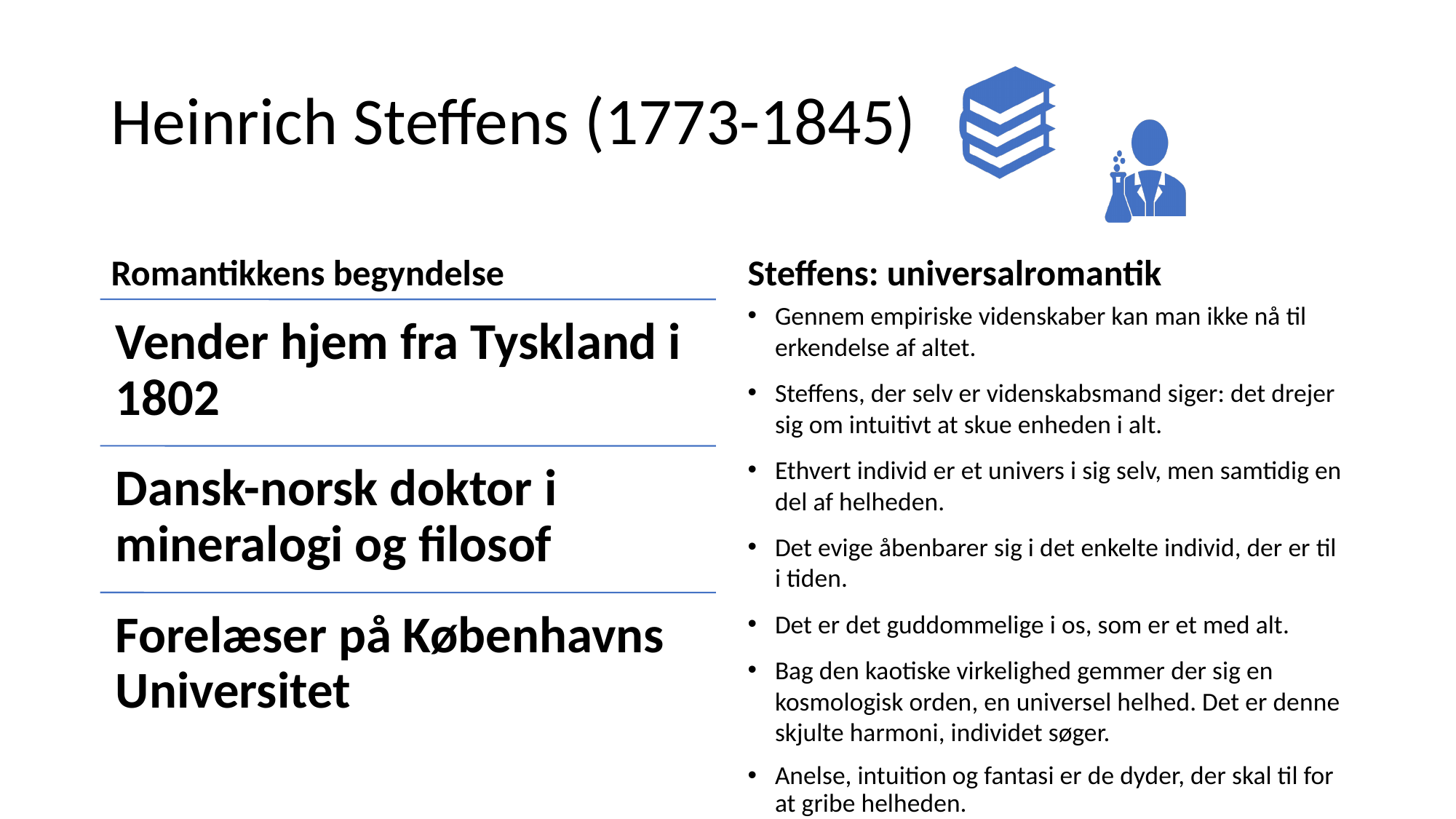

# Heinrich Steffens (1773-1845)

Romantikkens begyndelse
Steffens: universalromantik
Gennem empiriske videnskaber kan man ikke nå til erkendelse af altet.
Steffens, der selv er videnskabsmand siger: det drejer sig om intuitivt at skue enheden i alt.
Ethvert individ er et univers i sig selv, men samtidig en del af helheden.
Det evige åbenbarer sig i det enkelte individ, der er til i tiden.
Det er det guddommelige i os, som er et med alt.
Bag den kaotiske virkelighed gemmer der sig en kosmologisk orden, en universel helhed. Det er denne skjulte harmoni, individet søger.
Anelse, intuition og fantasi er de dyder, der skal til for at gribe helheden.
Vender hjem fra Tyskland i 1802
Dansk-norsk doktor i mineralogi og filosof
Forelæser på Københavns Universitet